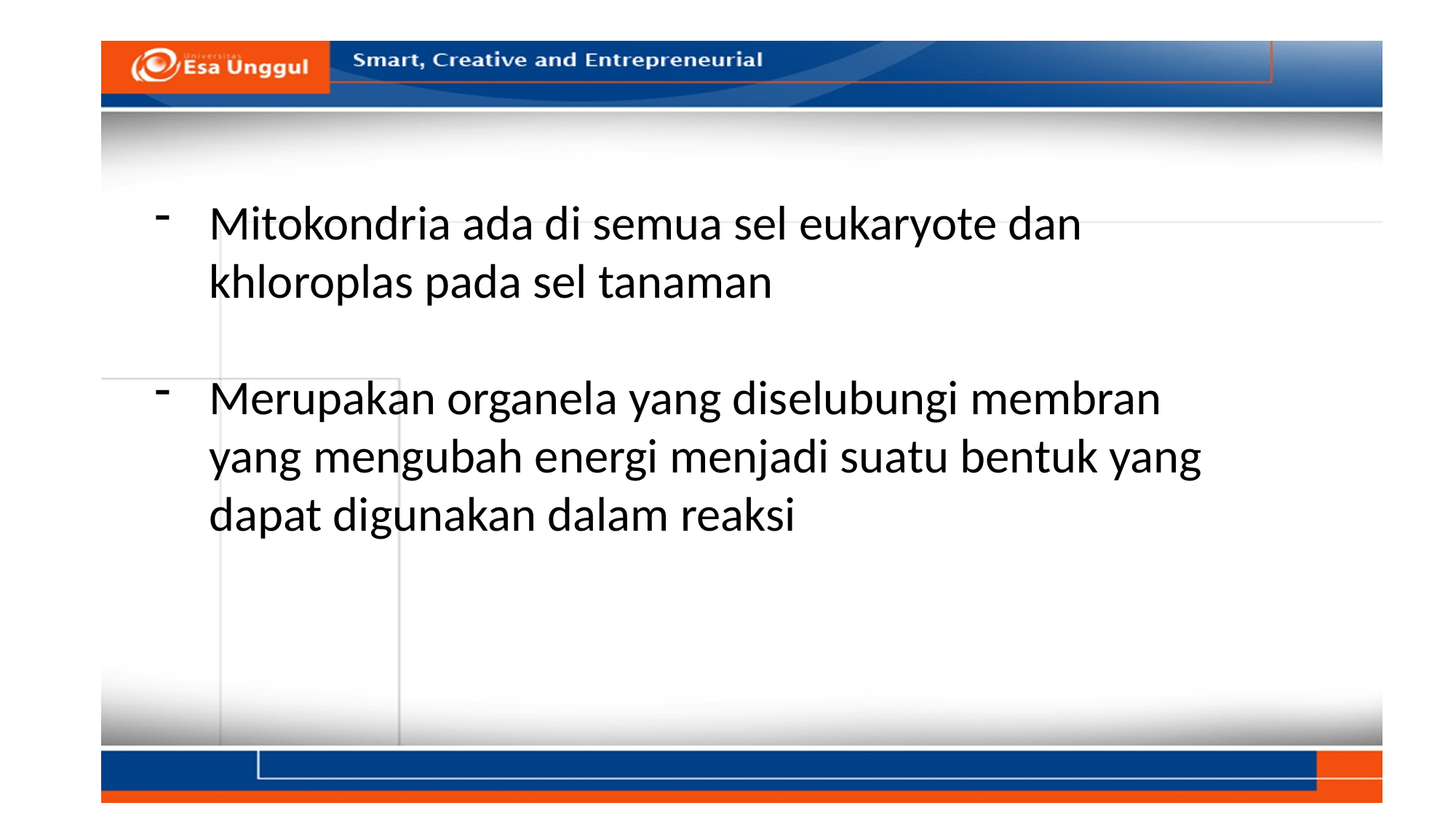

Mitokondria ada di semua sel eukaryote dan khloroplas pada sel tanaman

Merupakan organela yang diselubungi membran yang mengubah energi menjadi suatu bentuk yang dapat digunakan dalam reaksi